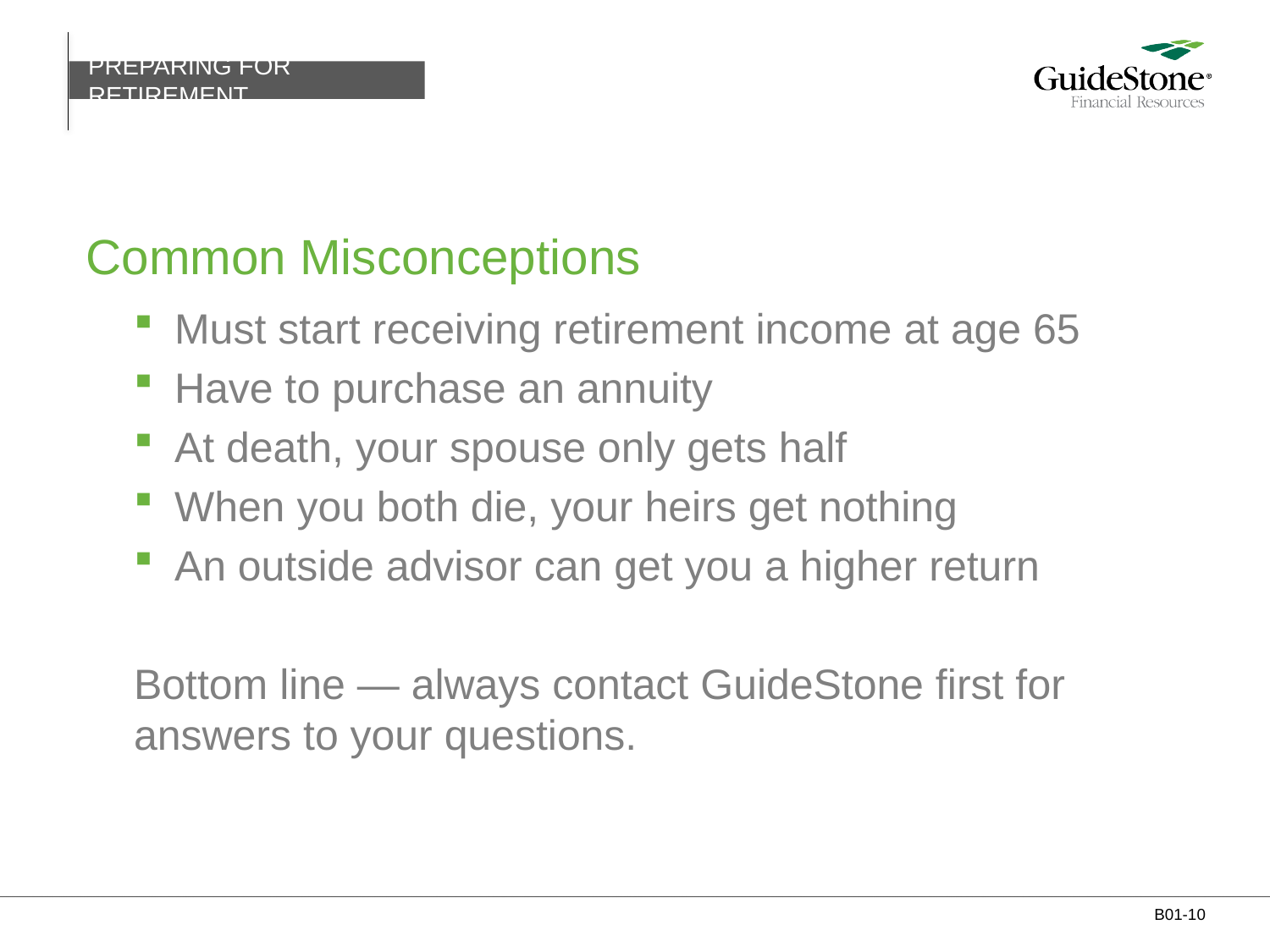

PREPARING FOR RETIREMENT
# Common Misconceptions
Must start receiving retirement income at age 65
Have to purchase an annuity
At death, your spouse only gets half
When you both die, your heirs get nothing
An outside advisor can get you a higher return

Bottom line — always contact GuideStone first for answers to your questions.
B01-10